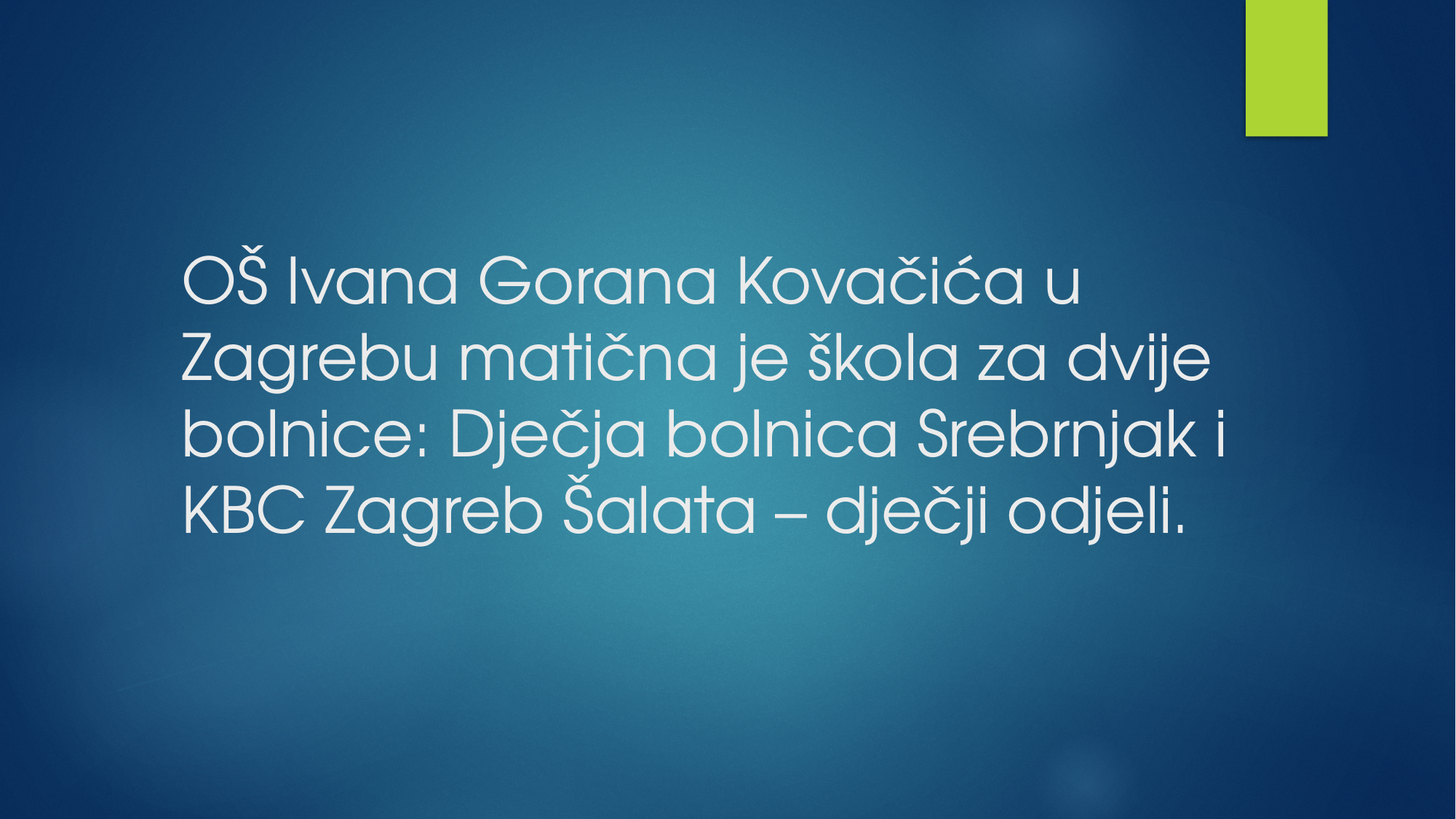

# OŠ Ivana Gorana Kovačića u Zagrebu matična je škola za dvije bolnice: Dječja bolnica Srebrnjak i KBC Zagreb Šalata – dječji odjeli.